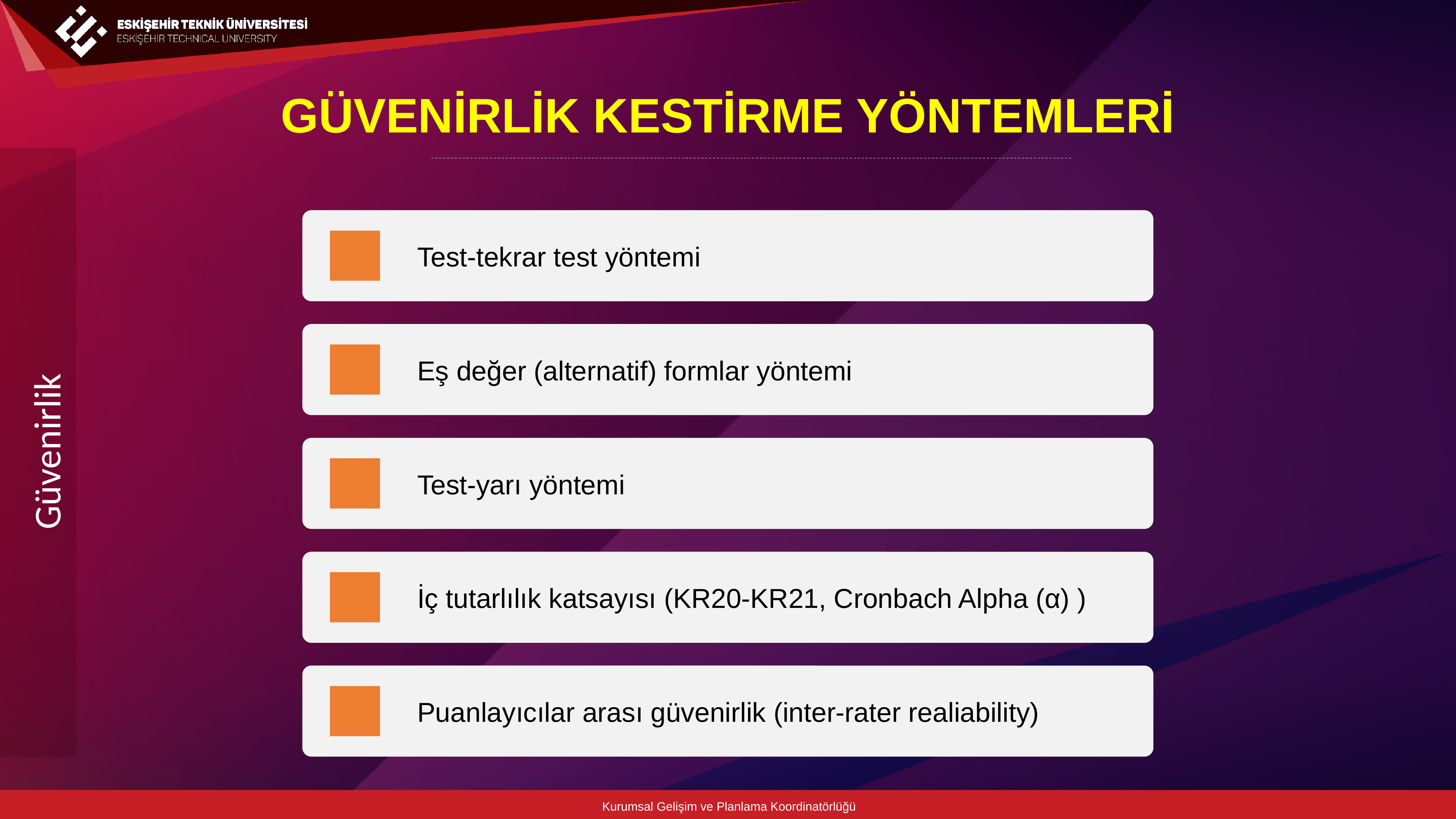

GÜVENİRLİK KESTİRME YÖNTEMLERİ

Test-tekrar test yöntemi
Eş değer (alternatif) formlar yöntemi
Test-yarı yöntemi
İç tutarlılık katsayısı (KR20-KR21, Cronbach Alpha (α) )
Puanlayıcılar arası güvenirlik (inter-rater realiability)
Güvenirlik

Kurumsal Gelişim ve Planlama Koordinatörlüğü